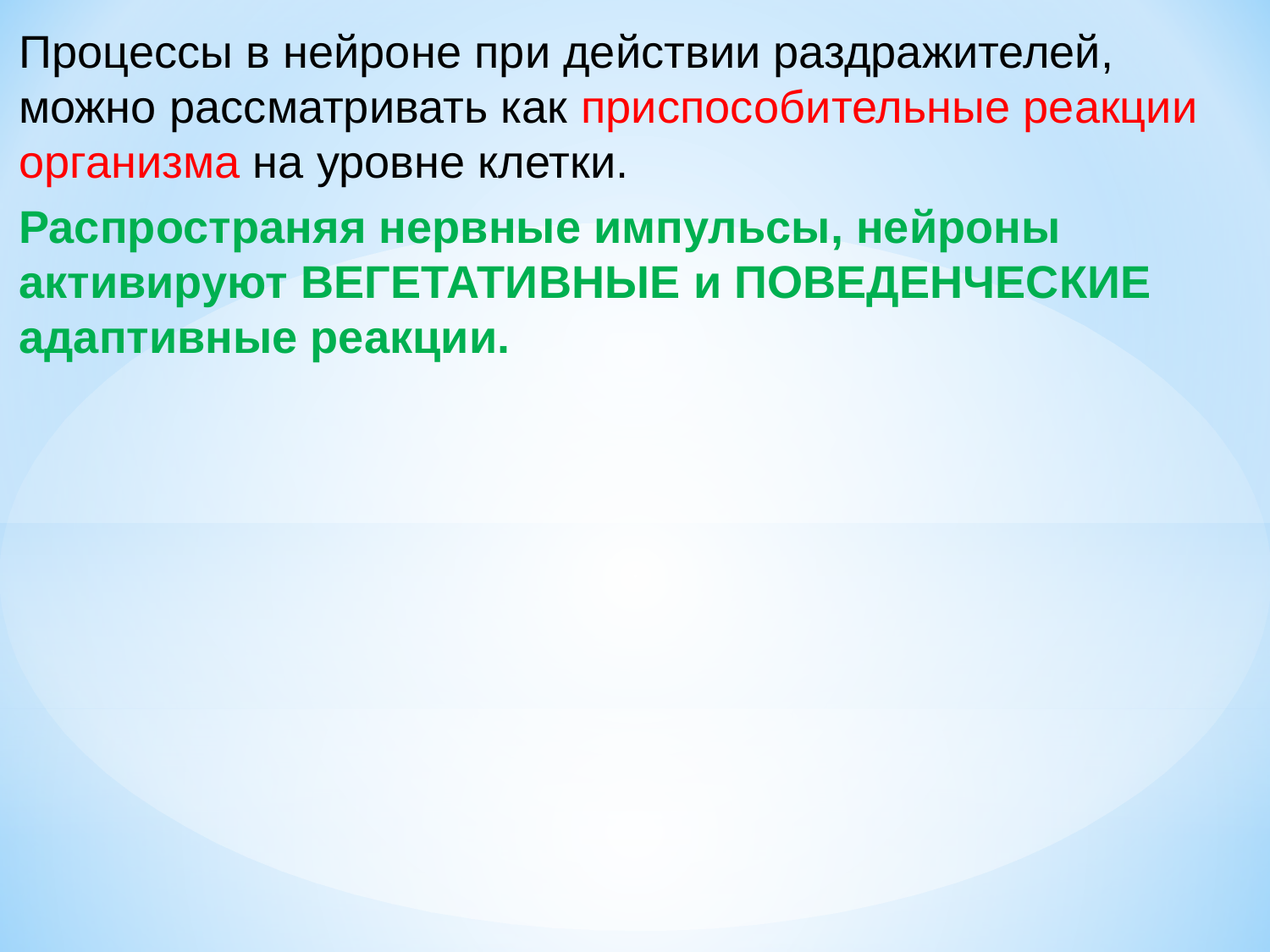

Процессы в нейроне при действии раздражителей, можно рассматривать как приспособительные реакции организма на уровне клетки.
Распространяя нервные импульсы, нейроны активируют вегетативные и поведенческие адаптивные реакции.